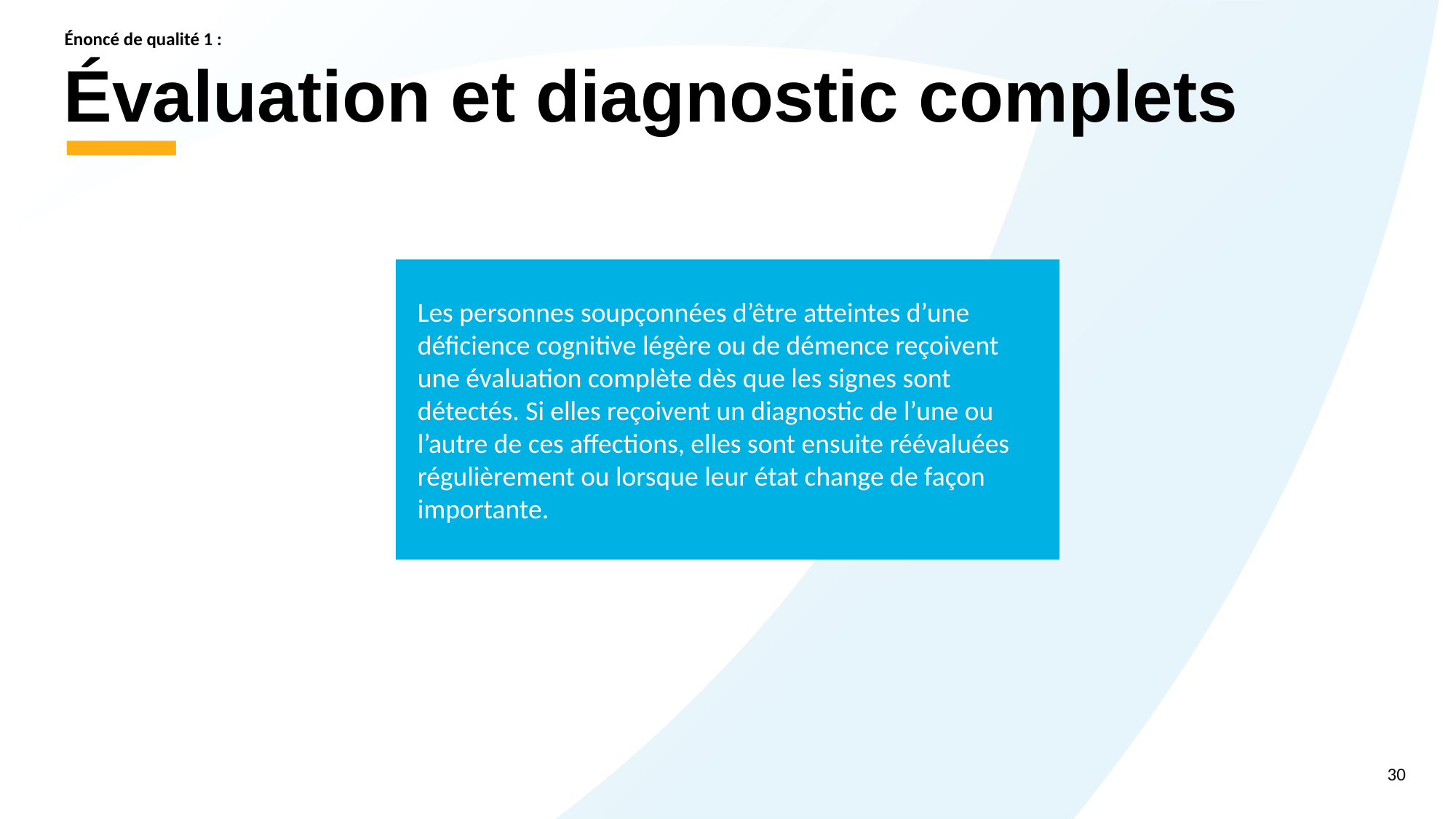

Énoncé de qualité 1 :
# Évaluation et diagnostic complets
Les personnes soupçonnées d’être atteintes d’une déficience cognitive légère ou de démence reçoivent une évaluation complète dès que les signes sont détectés. Si elles reçoivent un diagnostic de l’une ou l’autre de ces affections, elles sont ensuite réévaluées régulièrement ou lorsque leur état change de façon importante.
30